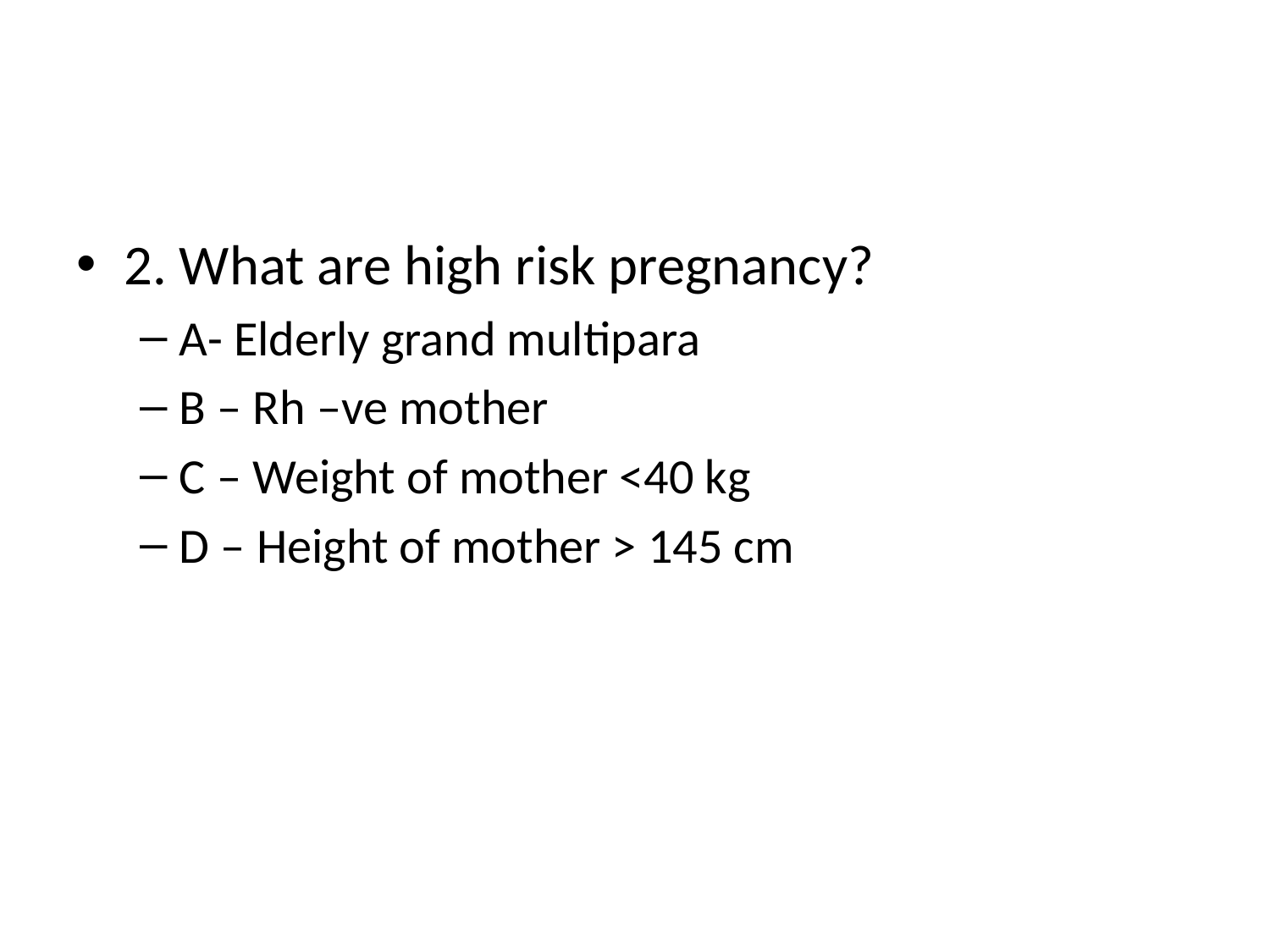

#
2. What are high risk pregnancy?
A- Elderly grand multipara
B – Rh –ve mother
C – Weight of mother <40 kg
D – Height of mother > 145 cm